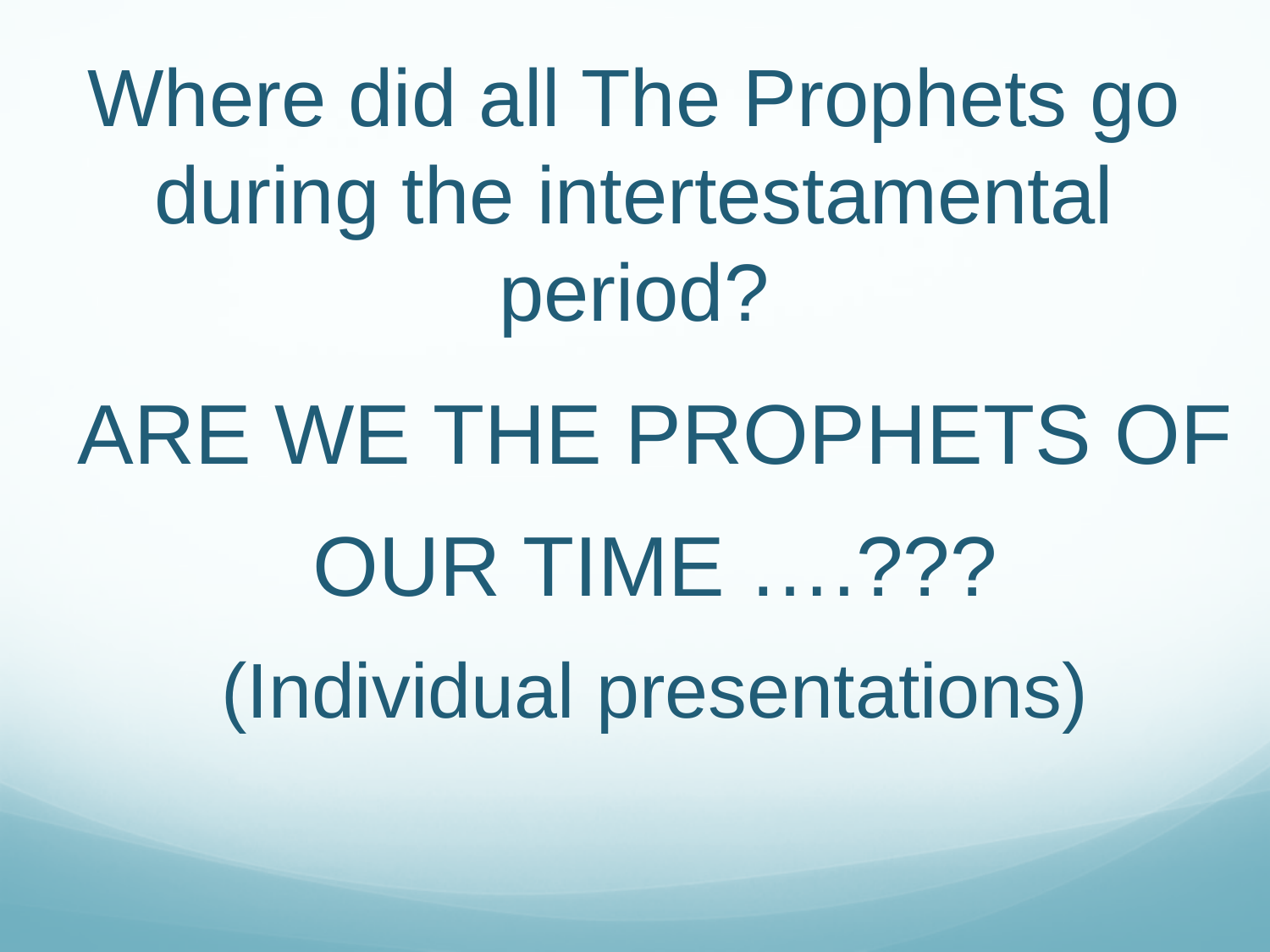

# Where did all The Prophets go during the intertestamental period?

ARE WE THE PROPHETS OF OUR TIME ….???
(Individual presentations)